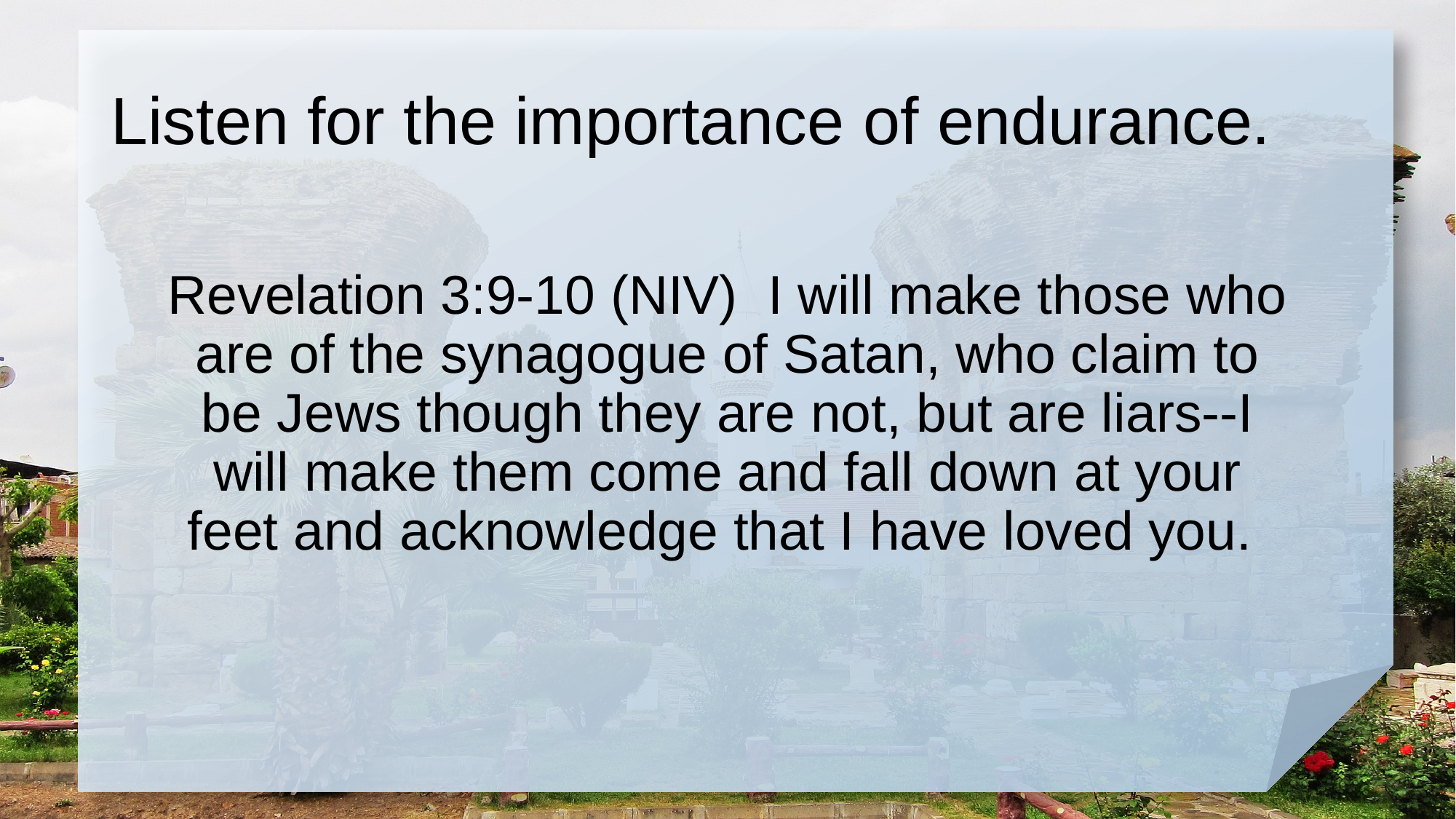

# Listen for the importance of endurance.
Revelation 3:9-10 (NIV)  I will make those who are of the synagogue of Satan, who claim to be Jews though they are not, but are liars--I will make them come and fall down at your feet and acknowledge that I have loved you.